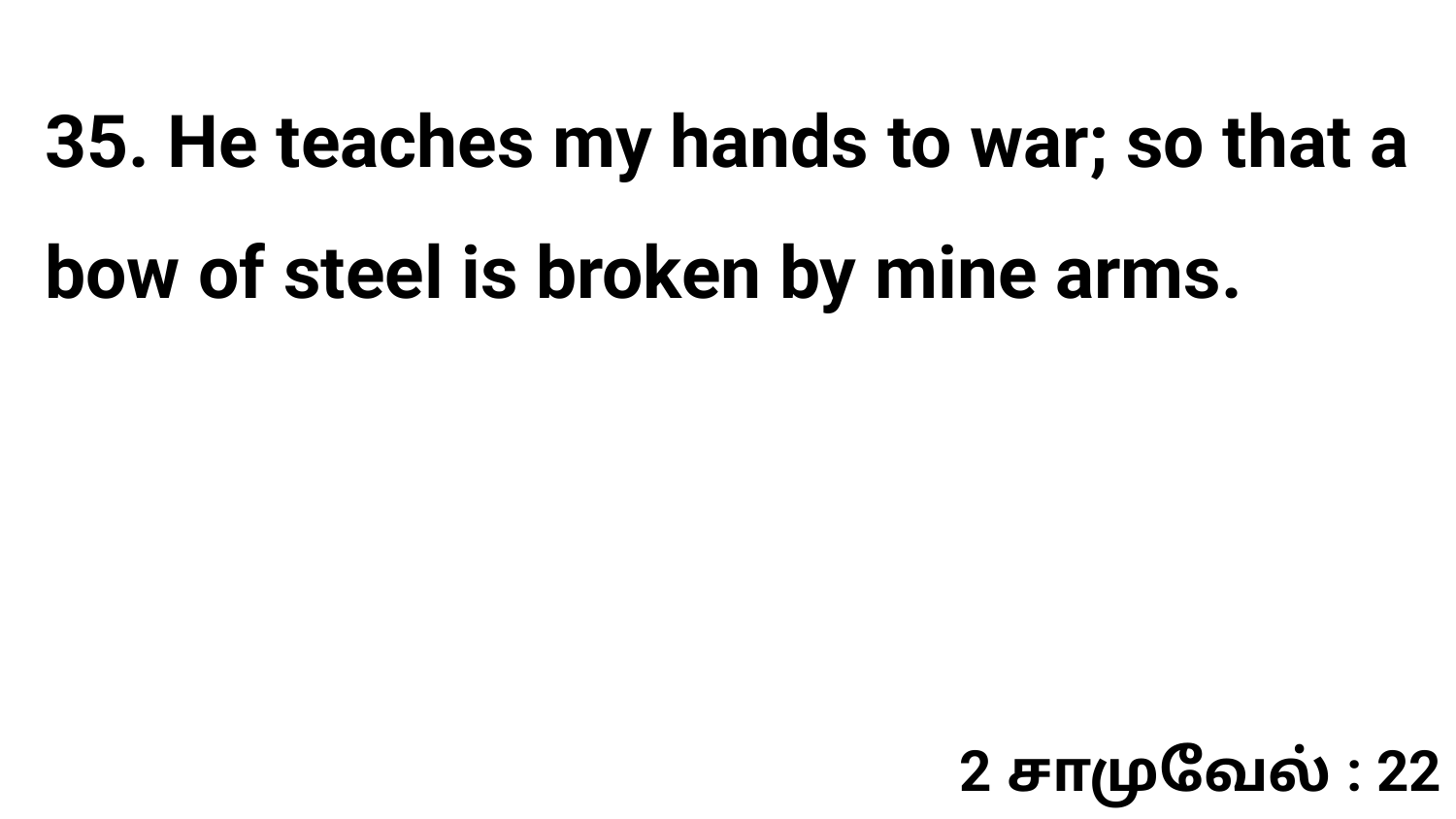

35. He teaches my hands to war; so that a bow of steel is broken by mine arms.
2 சாமுவேல் : 22